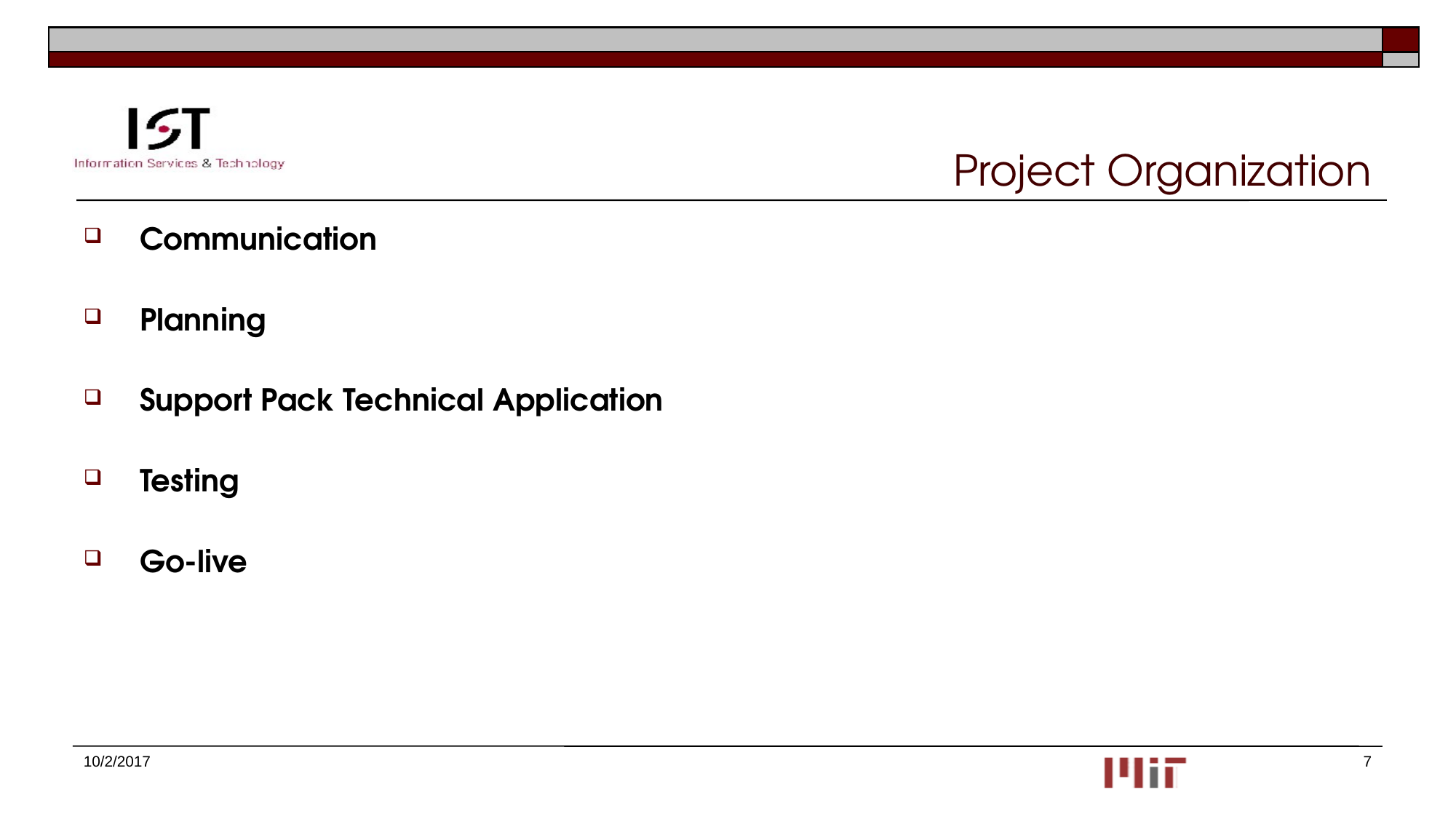

# Project Organization
Communication

Planning

Support Pack Technical Application

Testing

Go-live

10/2/2017
7